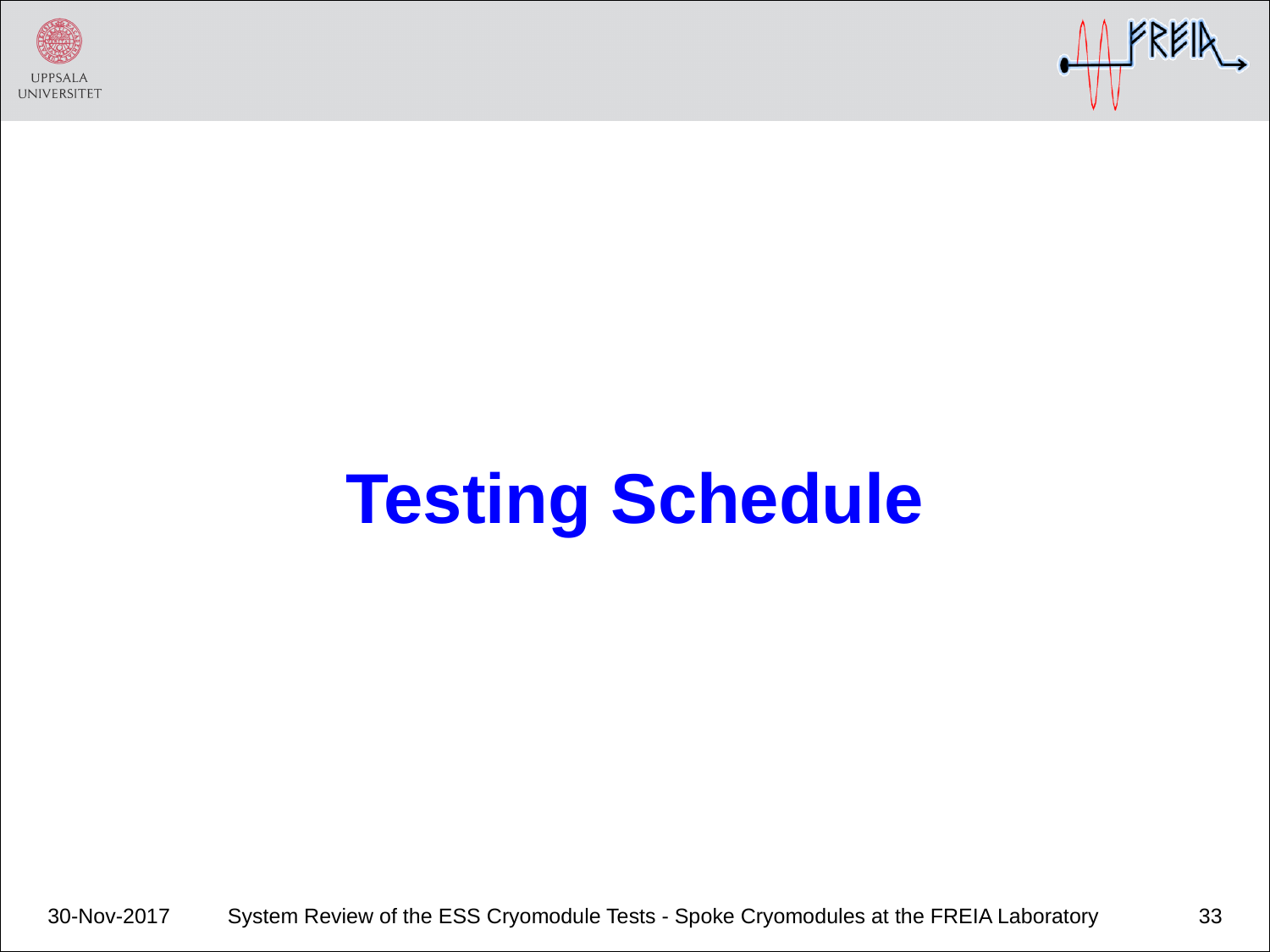

#
Testing Schedule
30-Nov-2017
System Review of the ESS Cryomodule Tests - Spoke Cryomodules at the FREIA Laboratory
33